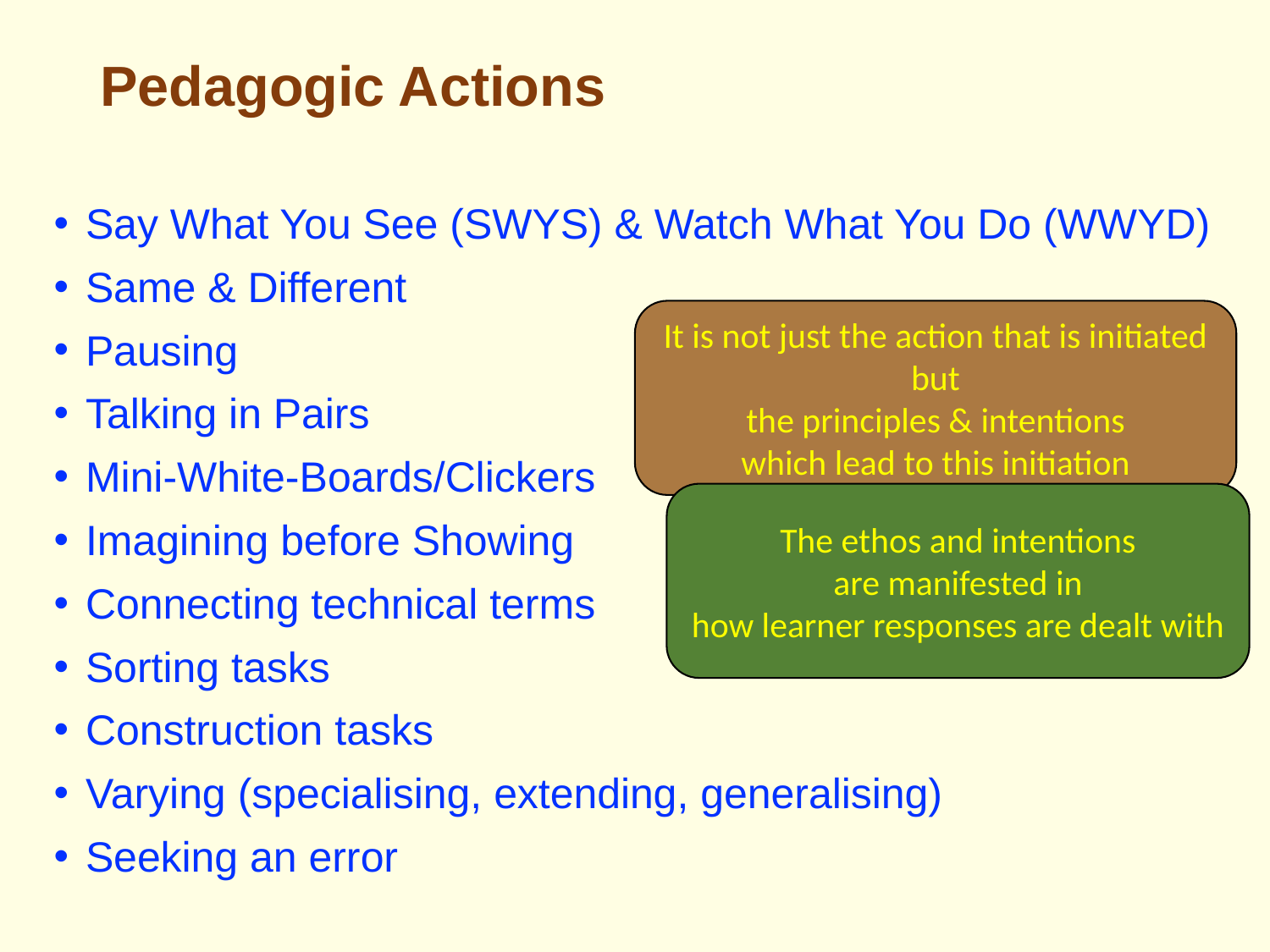

# Pedagogic Actions
Say What You See (SWYS) & Watch What You Do (WWYD)
Same & Different
Pausing
Talking in Pairs
Mini-White-Boards/Clickers
Imagining before Showing
Connecting technical terms
Sorting tasks
Construction tasks
Varying (specialising, extending, generalising)
Seeking an error

It is not just the action that is initiated
but
the principles & intentions
which lead to this initiation
The ethos and intentions
are manifested in
how learner responses are dealt with